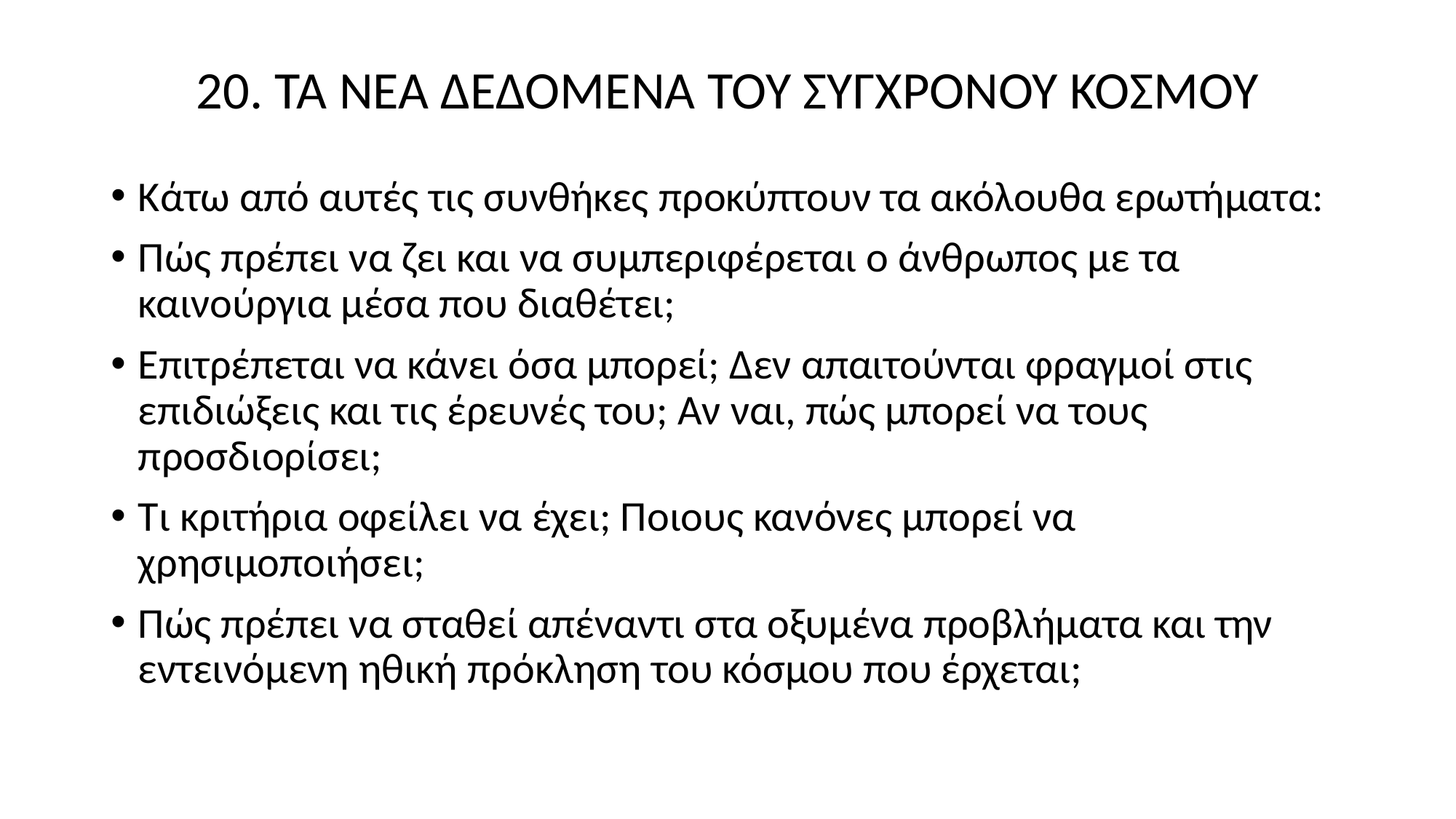

# 20. ΤΑ ΝΕΑ ΔΕΔΟΜΕΝΑ ΤΟΥ ΣΥΓΧΡΟΝΟΥ ΚΟΣΜΟΥ
Κάτω από αυτές τις συνθήκες προκύπτουν τα ακόλουθα ερωτήματα:
Πώς πρέπει να ζει και να συμπεριφέρεται ο άνθρωπος με τα καινούργια μέσα που διαθέτει;
Επιτρέπεται να κάνει όσα μπορεί; Δεν απαιτούνται φραγμοί στις επιδιώξεις και τις έρευνές του; Αν ναι, πώς μπορεί να τους προσδιορίσει;
Τι κριτήρια οφείλει να έχει; Ποιους κανόνες μπορεί να χρησιμοποιήσει;
Πώς πρέπει να σταθεί απέναντι στα οξυμένα προβλήματα και την εντεινόμενη ηθική πρόκληση του κόσμου που έρχεται;